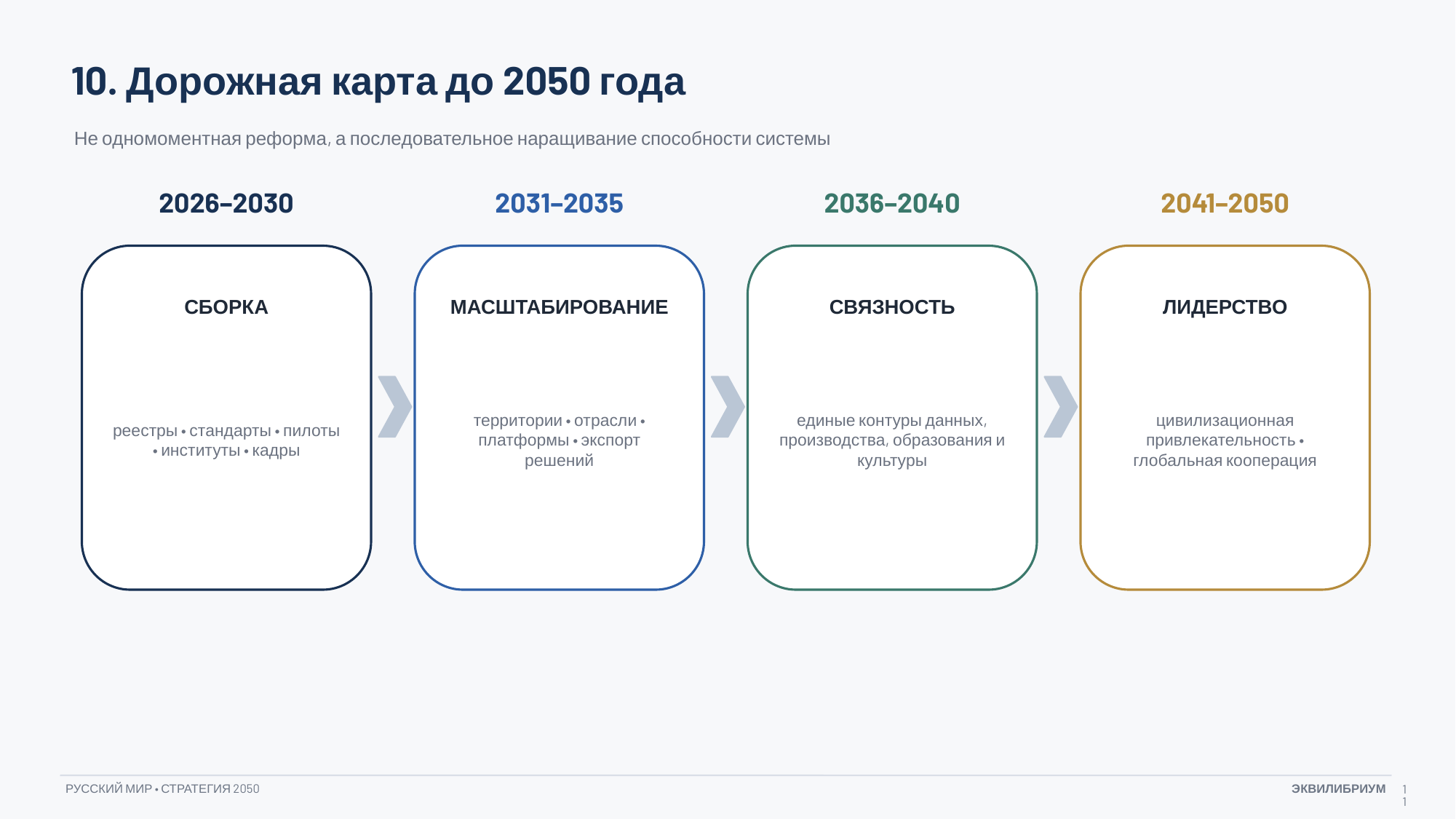

10. Дорожная карта до 2050 года
Не одномоментная реформа, а последовательное наращивание способности системы
2026–2030
2031–2035
2036–2040
2041–2050

СБОРКА
МАСШТАБИРОВАНИЕ
СВЯЗНОСТЬ
ЛИДЕРСТВО
реестры • стандарты • пилоты • институты • кадры
территории • отрасли • платформы • экспорт решений
единые контуры данных, производства, образования и культуры
цивилизационная привлекательность • глобальная кооперация

11